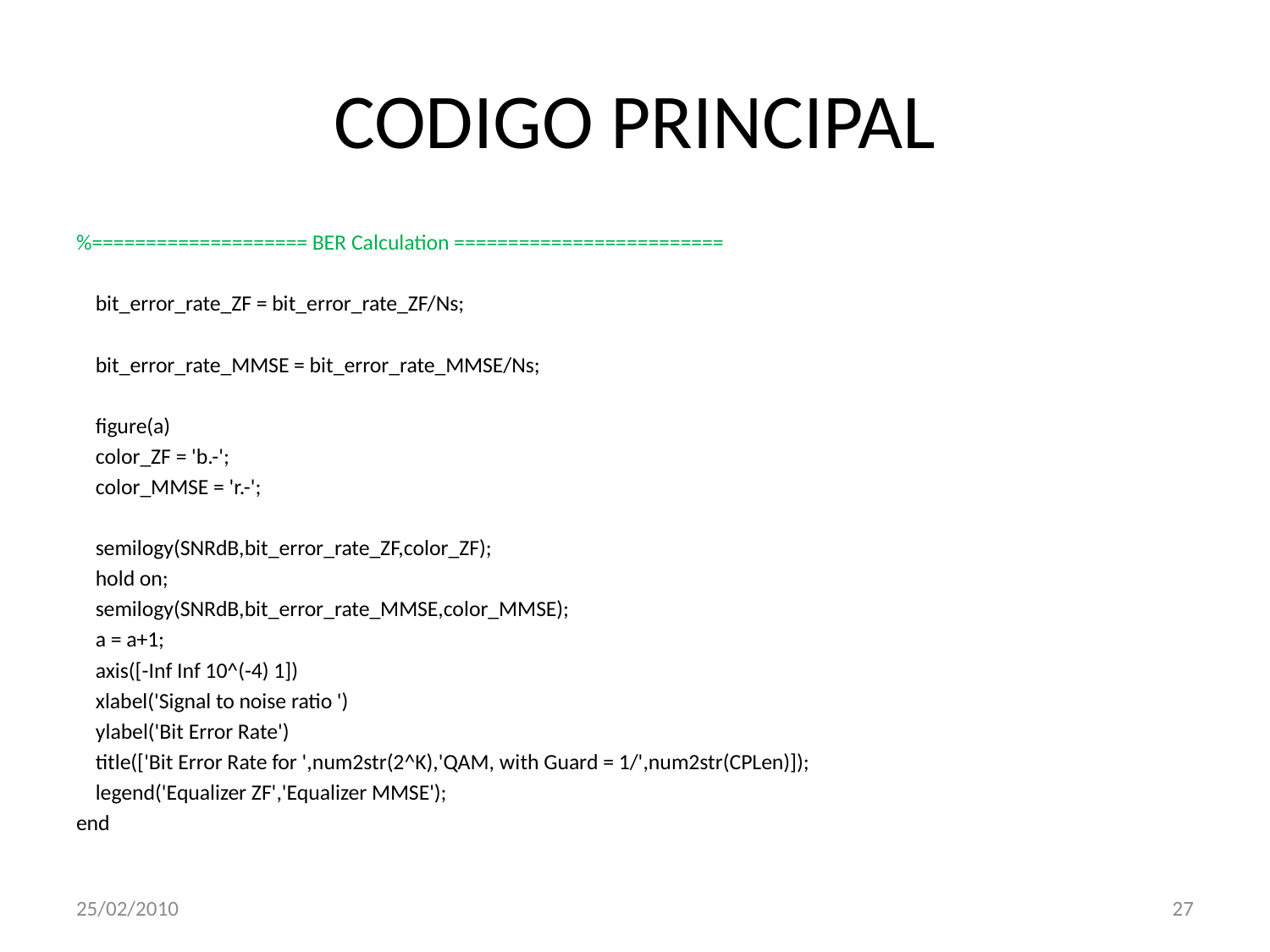

# CODIGO PRINCIPAL
%==================== BER Calculation =========================

    bit_error_rate_ZF = bit_error_rate_ZF/Ns;

    bit_error_rate_MMSE = bit_error_rate_MMSE/Ns;

    figure(a)
    color_ZF = 'b.-';
    color_MMSE = 'r.-';

    semilogy(SNRdB,bit_error_rate_ZF,color_ZF);
    hold on;
    semilogy(SNRdB,bit_error_rate_MMSE,color_MMSE);
    a = a+1;
    axis([-Inf Inf 10^(-4) 1])
    xlabel('Signal to noise ratio ')
    ylabel('Bit Error Rate')
    title(['Bit Error Rate for ',num2str(2^K),'QAM, with Guard = 1/',num2str(CPLen)]);
    legend('Equalizer ZF','Equalizer MMSE');
end

25/02/2010
27